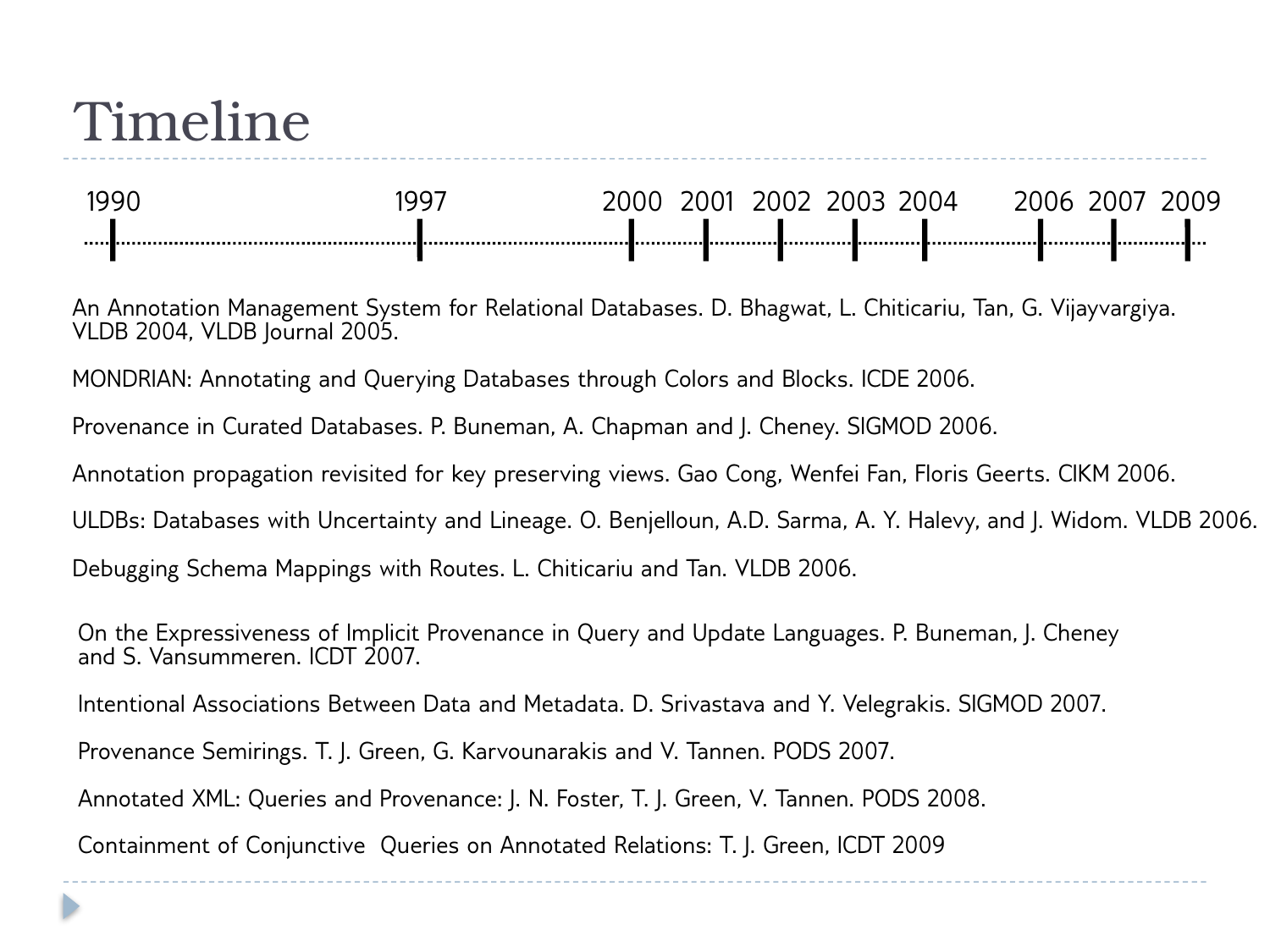

# Timeline
1990

1997

2000

2001

2002

2003

2004

2006

2007

2009

An Annotation Management System for Relational Databases. D. Bhagwat, L. Chiticariu, Tan, G. Vijayvargiya.
VLDB 2004, VLDB Journal 2005.

MONDRIAN: Annotating and Querying Databases through Colors and Blocks. ICDE 2006.

Provenance in Curated Databases. P. Buneman, A. Chapman and J. Cheney. SIGMOD 2006.

Annotation propagation revisited for key preserving views. Gao Cong, Wenfei Fan, Floris Geerts. CIKM 2006.

ULDBs: Databases with Uncertainty and Lineage. O. Benjelloun, A.D. Sarma, A. Y. Halevy, and J. Widom. VLDB 2006.

Debugging Schema Mappings with Routes. L. Chiticariu and Tan. VLDB 2006.

On the Expressiveness of Implicit Provenance in Query and Update Languages. P. Buneman, J. Cheney
and S. Vansummeren. ICDT 2007.

Intentional Associations Between Data and Metadata. D. Srivastava and Y. Velegrakis. SIGMOD 2007.

Provenance Semirings. T. J. Green, G. Karvounarakis and V. Tannen. PODS 2007.

Annotated XML: Queries and Provenance: J. N. Foster, T. J. Green, V. Tannen. PODS 2008.

Containment of Conjunctive  Queries on Annotated Relations: T. J. Green, ICDT 2009